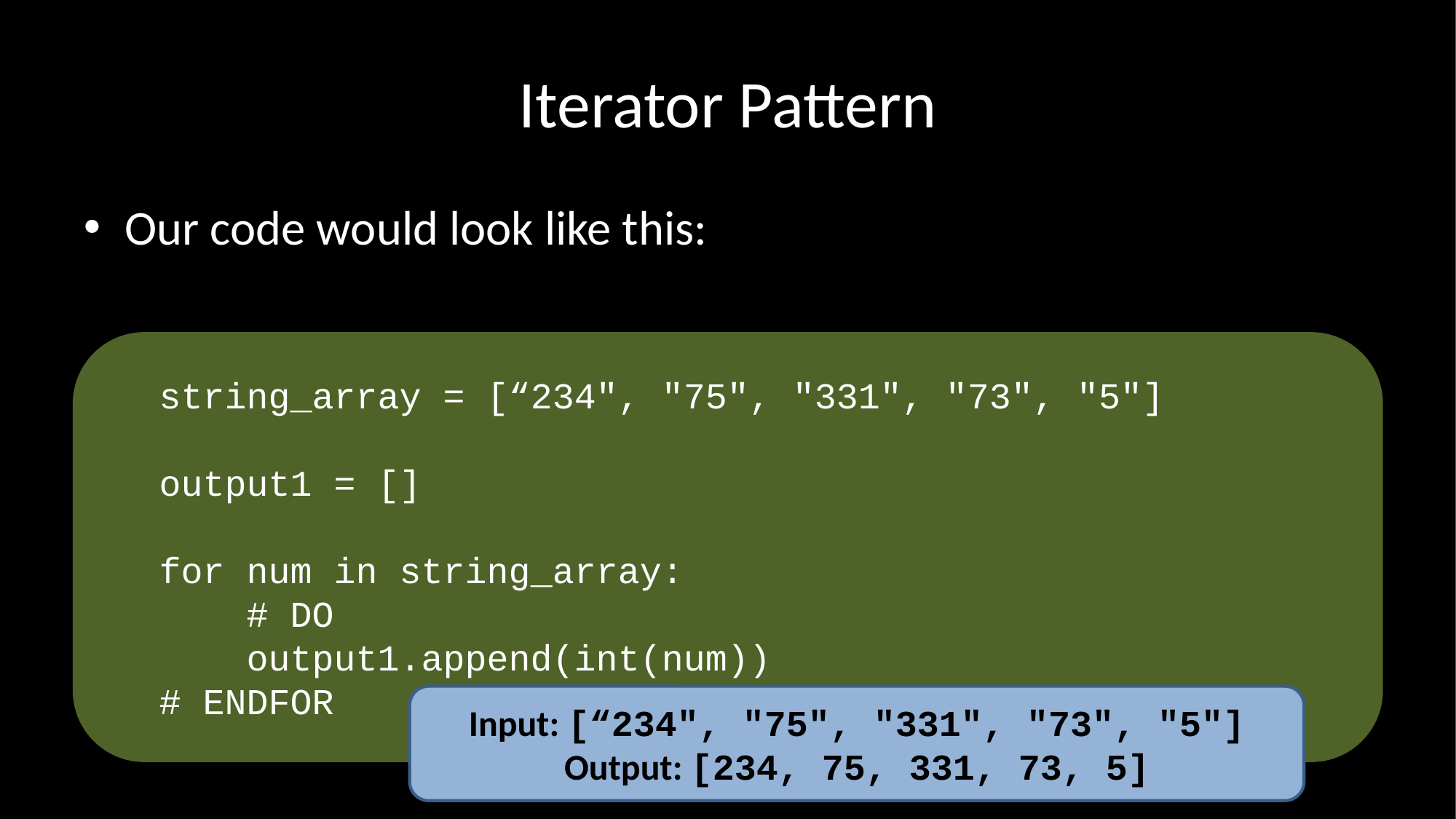

# Iterator Pattern
Our code would look like this:
string_array = [“234", "75", "331", "73", "5"]

output1 = []

for num in string_array:
    # DO
    output1.append(int(num))
# ENDFOR
Input: [“234", "75", "331", "73", "5"] Output: [234, 75, 331, 73, 5]